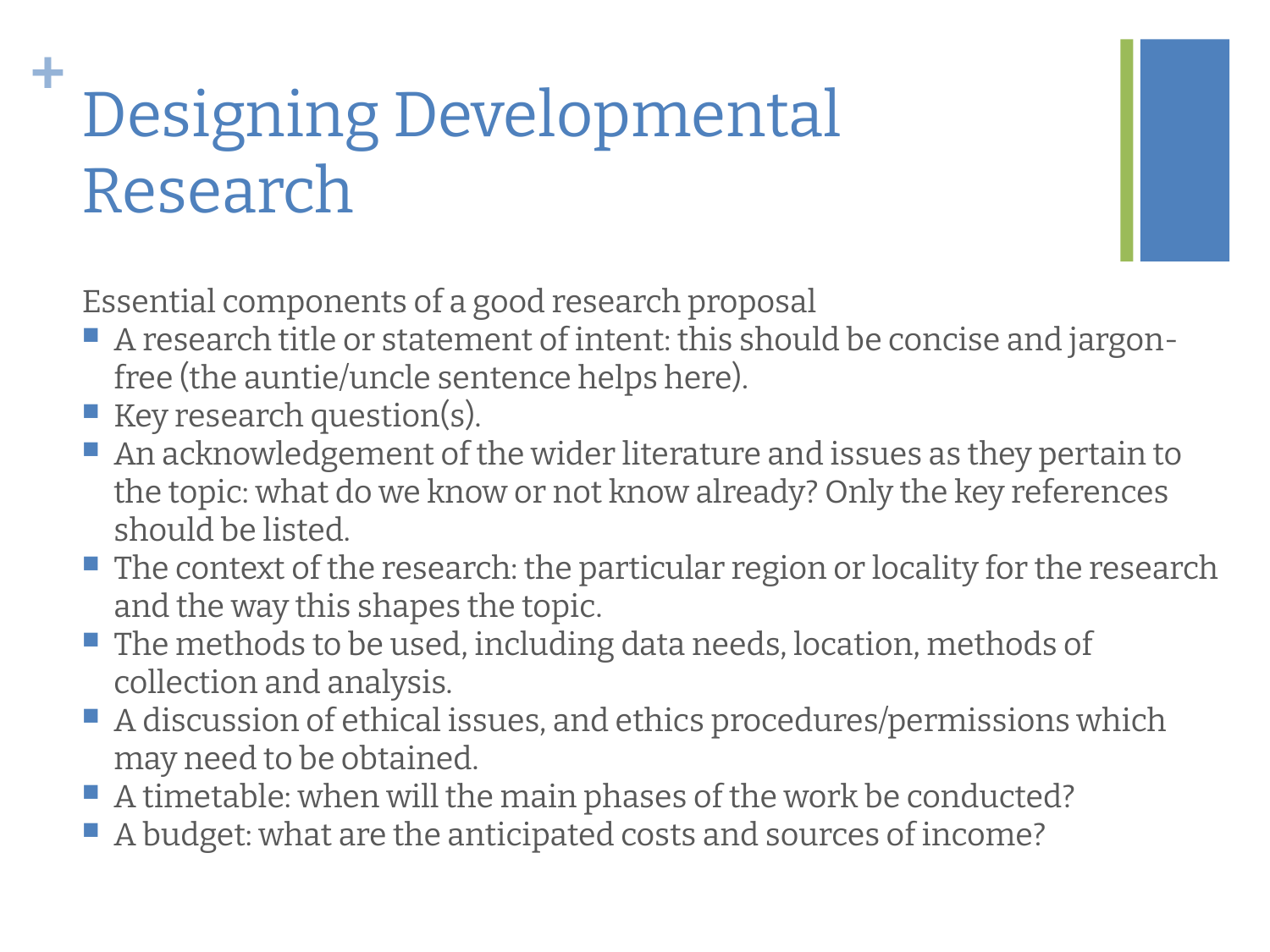

# Designing Developmental Research
Essential components of a good research proposal
A research title or statement of intent: this should be concise and jargon-free (the auntie/uncle sentence helps here).
Key research question(s).
An acknowledgement of the wider literature and issues as they pertain to the topic: what do we know or not know already? Only the key references should be listed.
The context of the research: the particular region or locality for the research and the way this shapes the topic.
The methods to be used, including data needs, location, methods of collection and analysis.
A discussion of ethical issues, and ethics procedures/permissions which may need to be obtained.
A timetable: when will the main phases of the work be conducted?
A budget: what are the anticipated costs and sources of income?